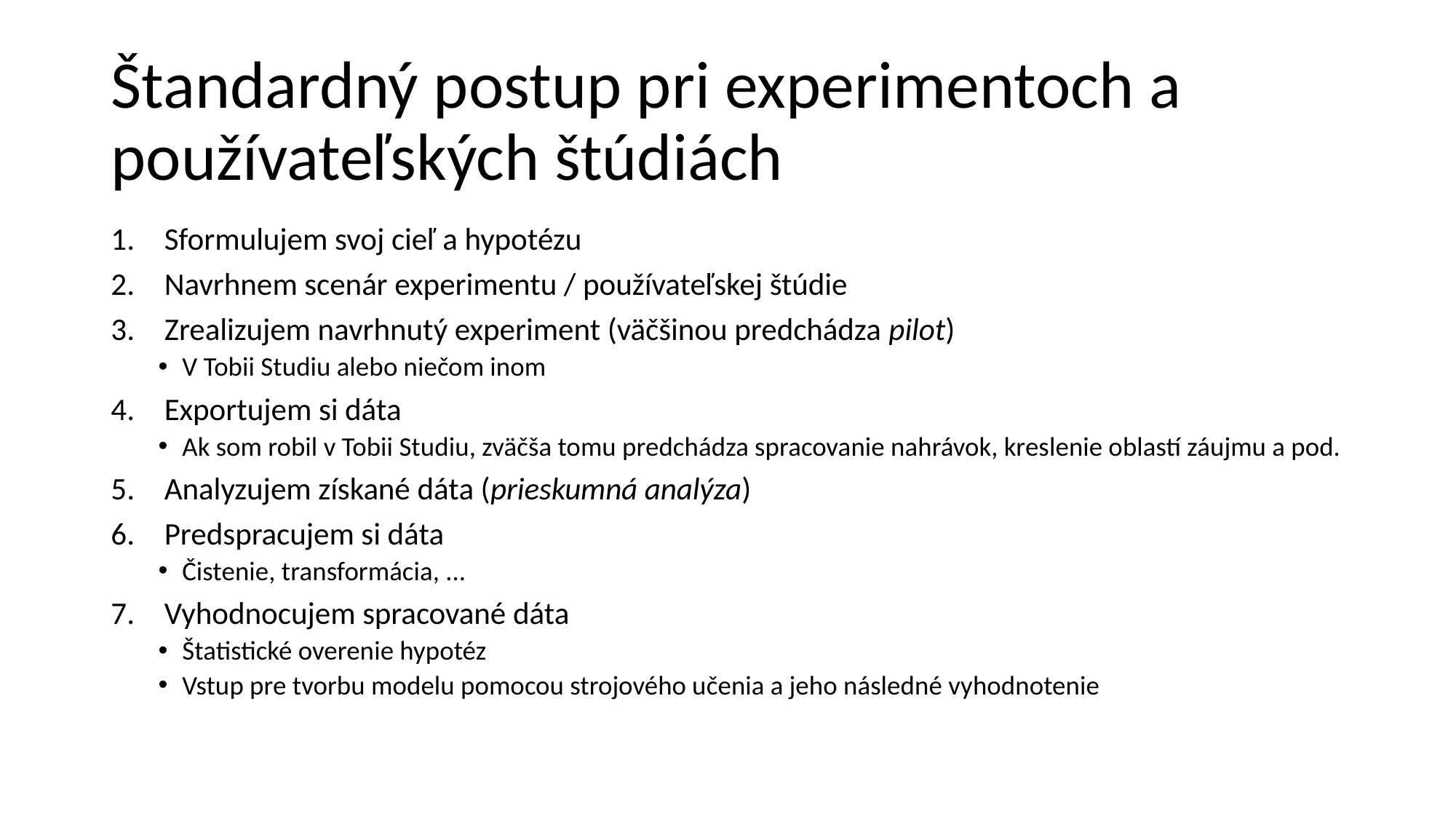

# Štandardný postup pri experimentoch a používateľských štúdiách
Sformulujem svoj cieľ a hypotézu
Navrhnem scenár experimentu / používateľskej štúdie
Zrealizujem navrhnutý experiment (väčšinou predchádza pilot)
V Tobii Studiu alebo niečom inom
Exportujem si dáta
Ak som robil v Tobii Studiu, zväčša tomu predchádza spracovanie nahrávok, kreslenie oblastí záujmu a pod.
Analyzujem získané dáta (prieskumná analýza)
Predspracujem si dáta
Čistenie, transformácia, ...
Vyhodnocujem spracované dáta
Štatistické overenie hypotéz
Vstup pre tvorbu modelu pomocou strojového učenia a jeho následné vyhodnotenie